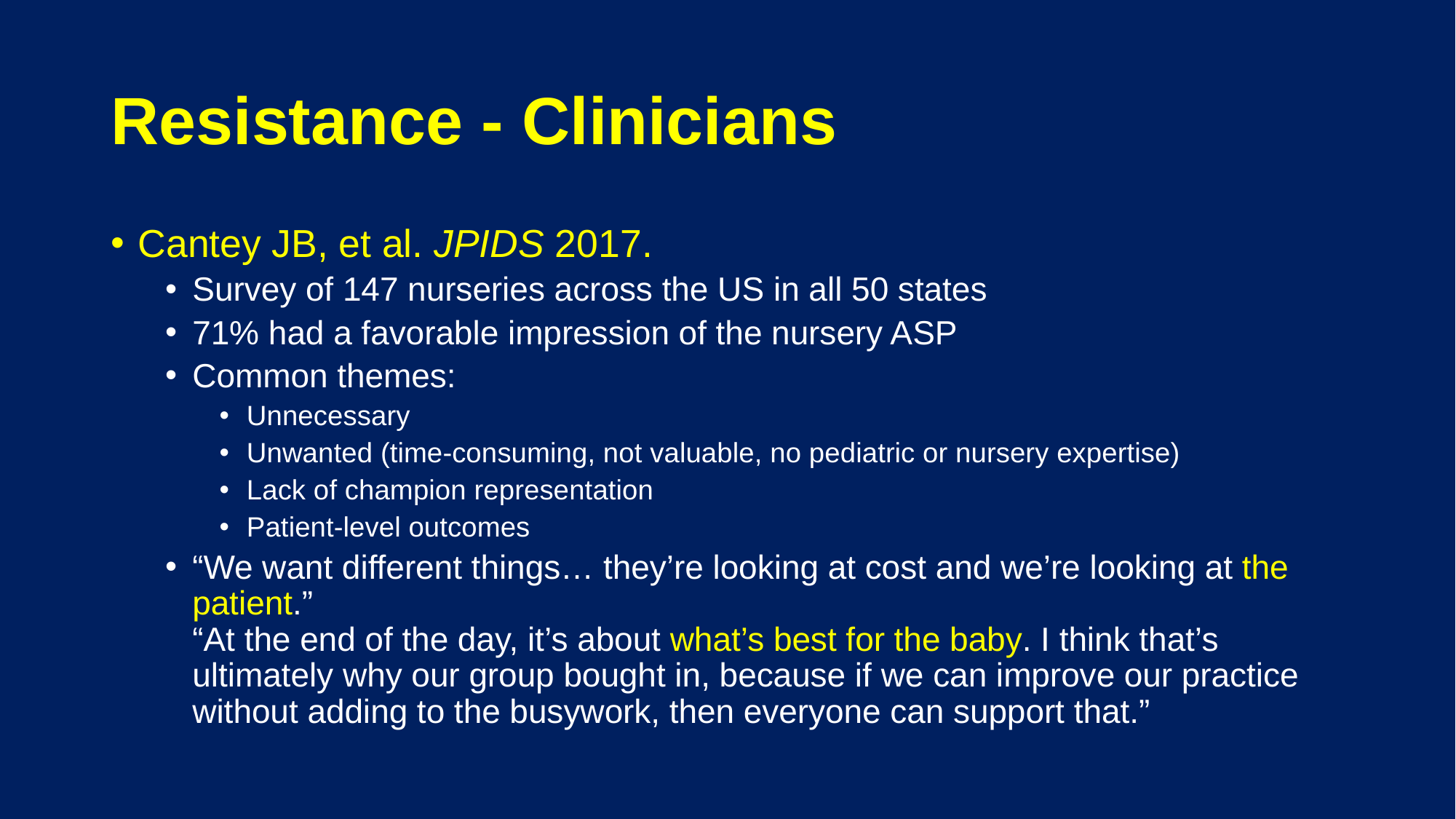

# Resistance - Clinicians
Cantey JB, et al. JPIDS 2017.
Survey of 147 nurseries across the US in all 50 states
71% had a favorable impression of the nursery ASP
Common themes:
Unnecessary
Unwanted (time-consuming, not valuable, no pediatric or nursery expertise)
Lack of champion representation
Patient-level outcomes
“We want different things… they’re looking at cost and we’re looking at the patient.”
“At the end of the day, it’s about what’s best for the baby. I think that’s ultimately why our group bought in, because if we can improve our practice without adding to the busywork, then everyone can support that.”